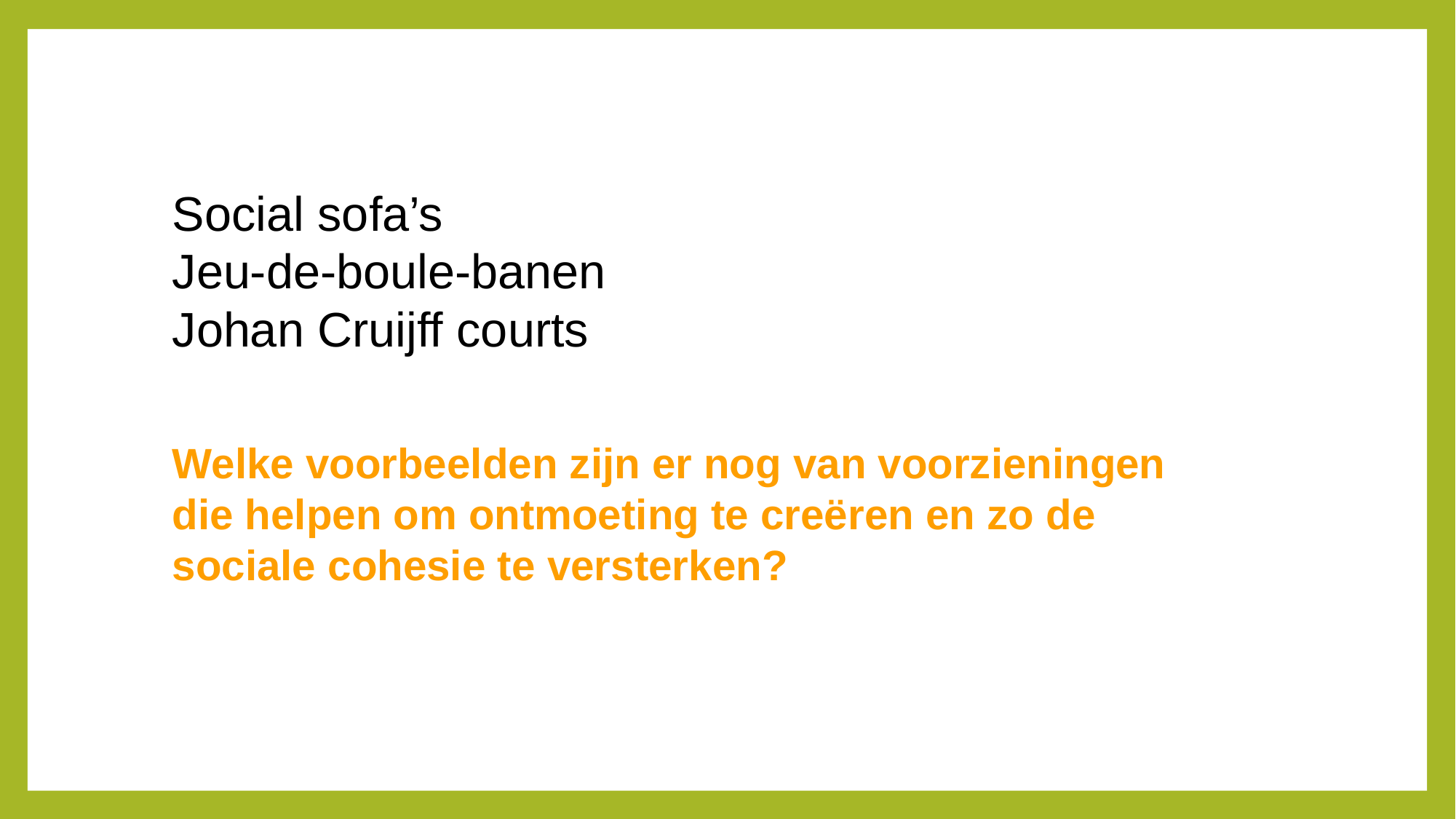

Social sofa’s
Jeu-de-boule-banen
Johan Cruijff courts
Welke voorbeelden zijn er nog van voorzieningen die helpen om ontmoeting te creëren en zo de sociale cohesie te versterken?